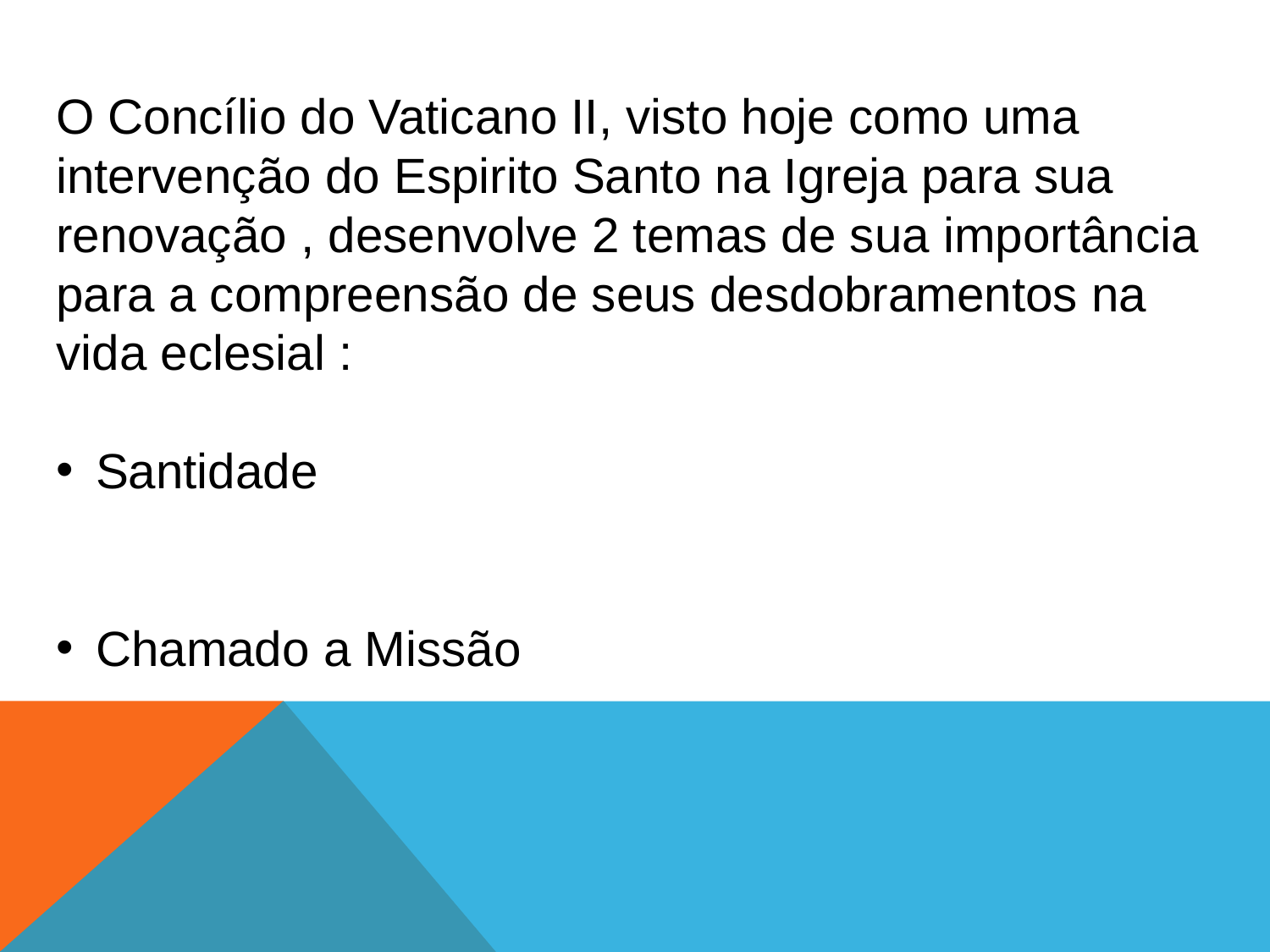

O Concílio do Vaticano II, visto hoje como uma intervenção do Espirito Santo na Igreja para sua renovação , desenvolve 2 temas de sua importância para a compreensão de seus desdobramentos na vida eclesial :

Santidade

Chamado a Missão